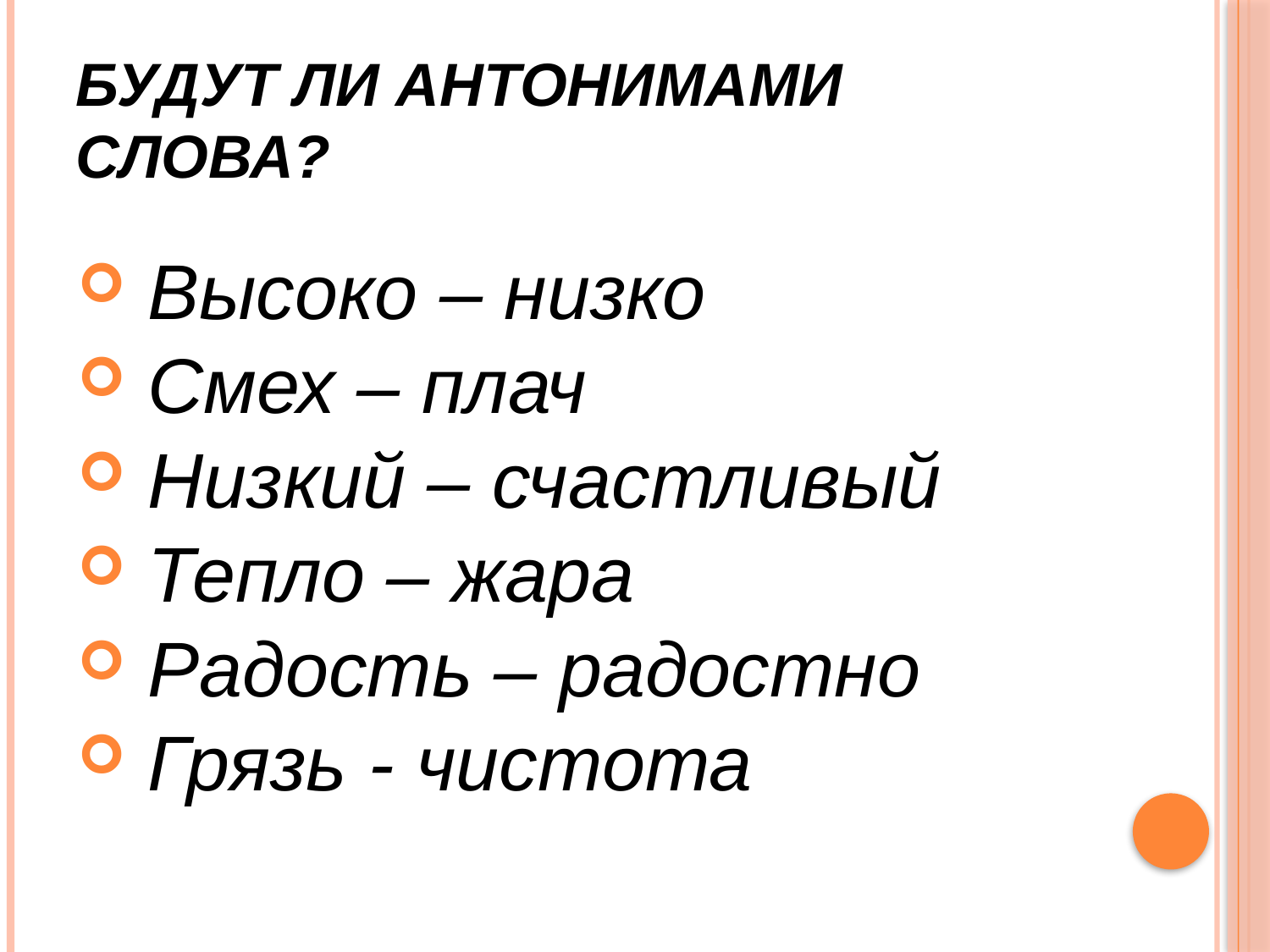

# Будут ли антонимами слова?
 Высоко – низко
 Смех – плач
 Низкий – счастливый
 Тепло – жара
 Радость – радостно
 Грязь - чистота